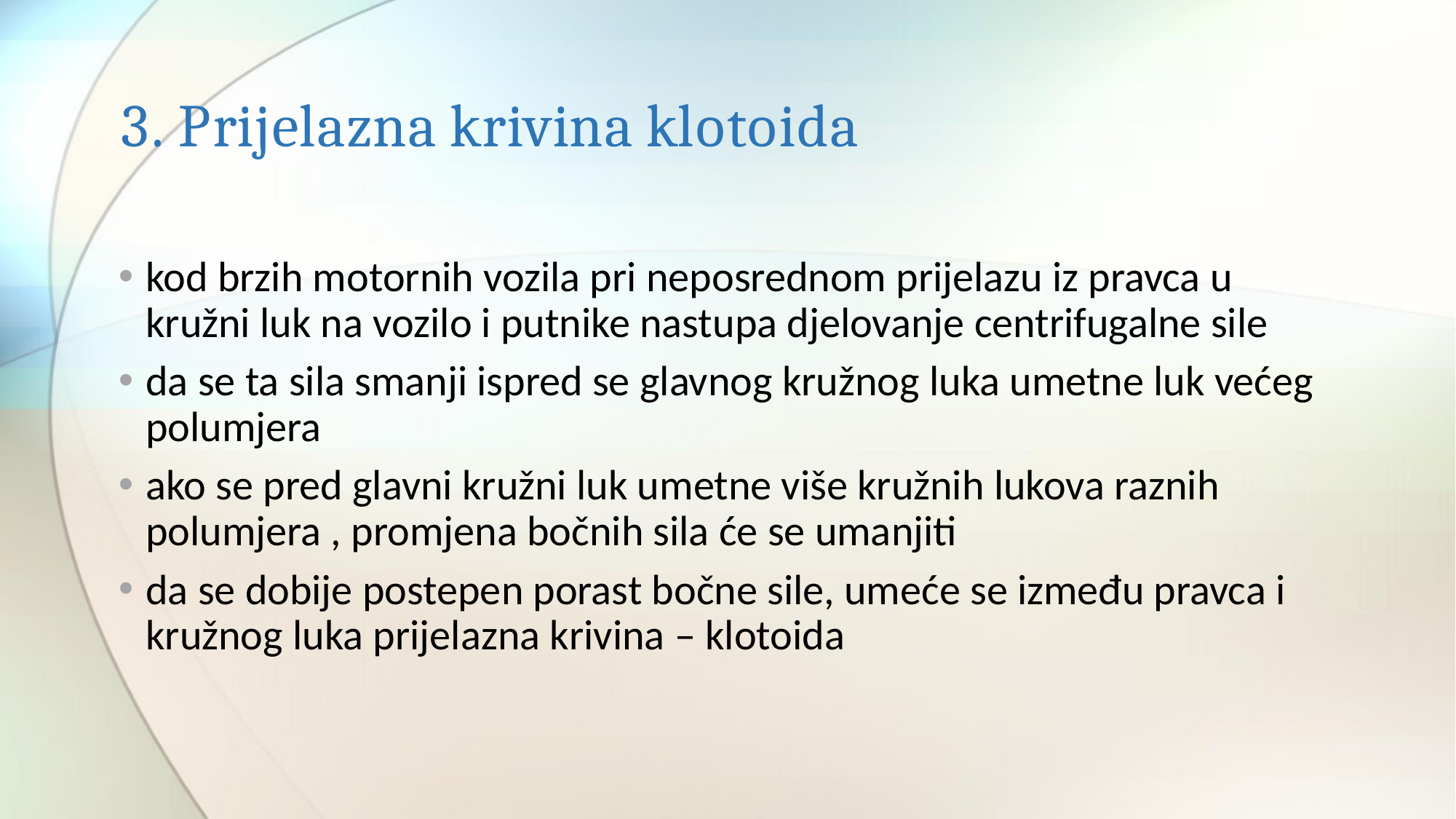

# 3. Prijelazna krivina klotoida
kod brzih motornih vozila pri neposrednom prijelazu iz pravca u kružni luk na vozilo i putnike nastupa djelovanje centrifugalne sile
da se ta sila smanji ispred se glavnog kružnog luka umetne luk većeg polumjera
ako se pred glavni kružni luk umetne više kružnih lukova raznih polumjera , promjena bočnih sila će se umanjiti
da se dobije postepen porast bočne sile, umeće se između pravca i kružnog luka prijelazna krivina – klotoida